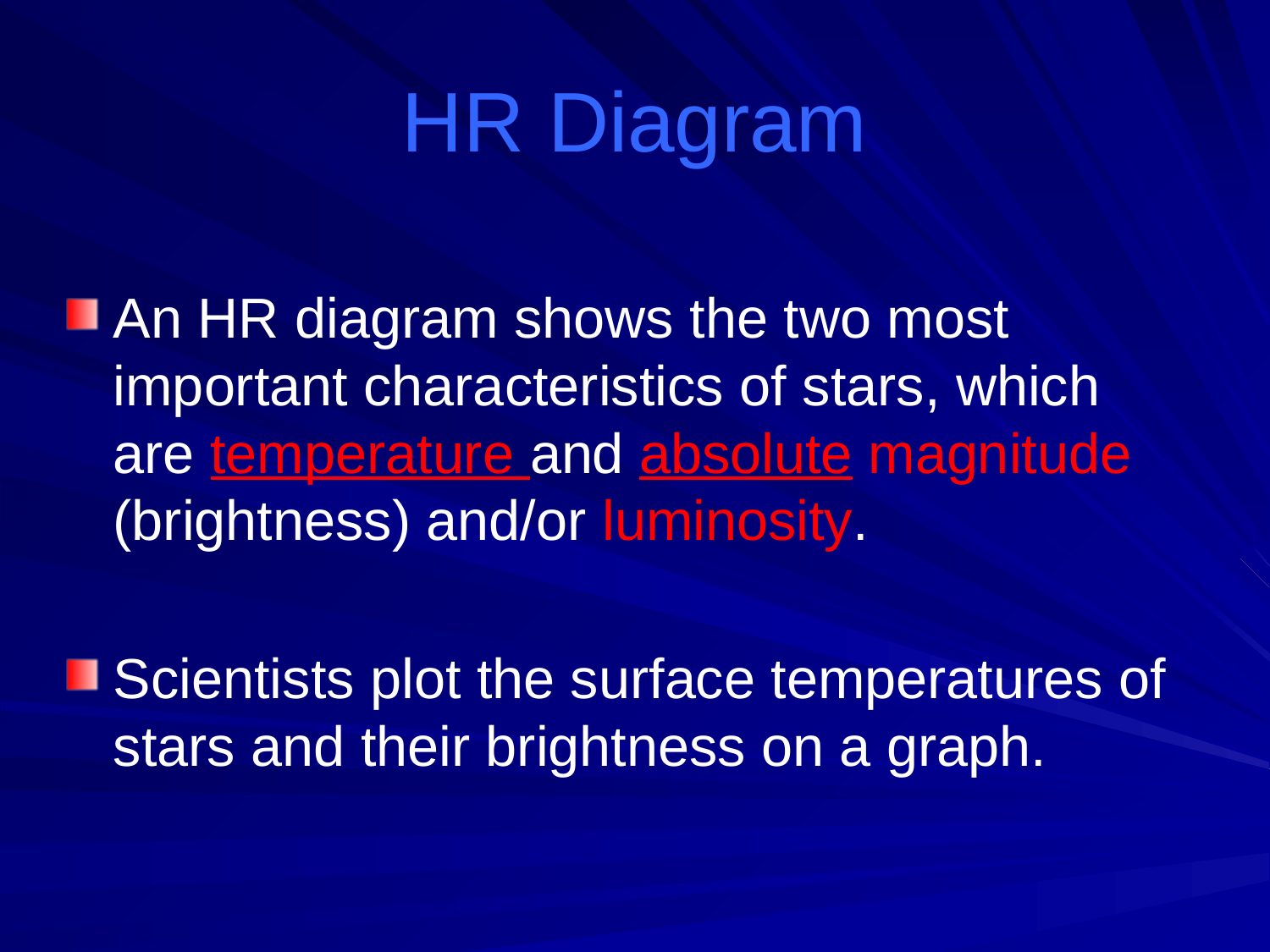

# HR Diagram
An HR diagram shows the two most important characteristics of stars, which are temperature and absolute magnitude (brightness) and/or luminosity.

Scientists plot the surface temperatures of stars and their brightness on a graph.